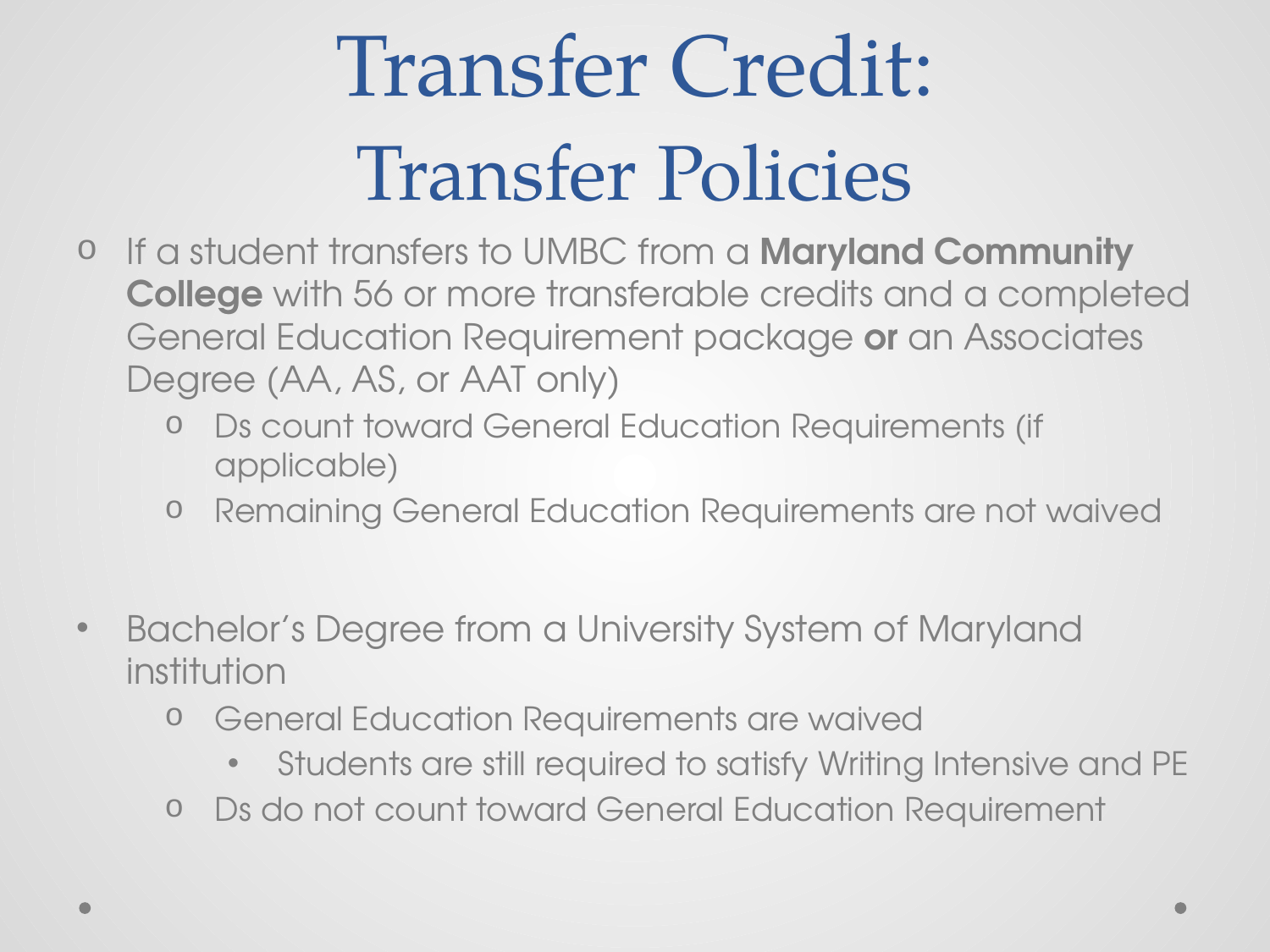

# Transfer Credit: Transfer Policies
If a student transfers to UMBC from a Maryland Community College with 56 or more transferable credits and a completed General Education Requirement package or an Associates Degree (AA, AS, or AAT only)
Ds count toward General Education Requirements (if applicable)
Remaining General Education Requirements are not waived

Bachelor’s Degree from a University System of Maryland institution
General Education Requirements are waived
Students are still required to satisfy Writing Intensive and PE
Ds do not count toward General Education Requirement